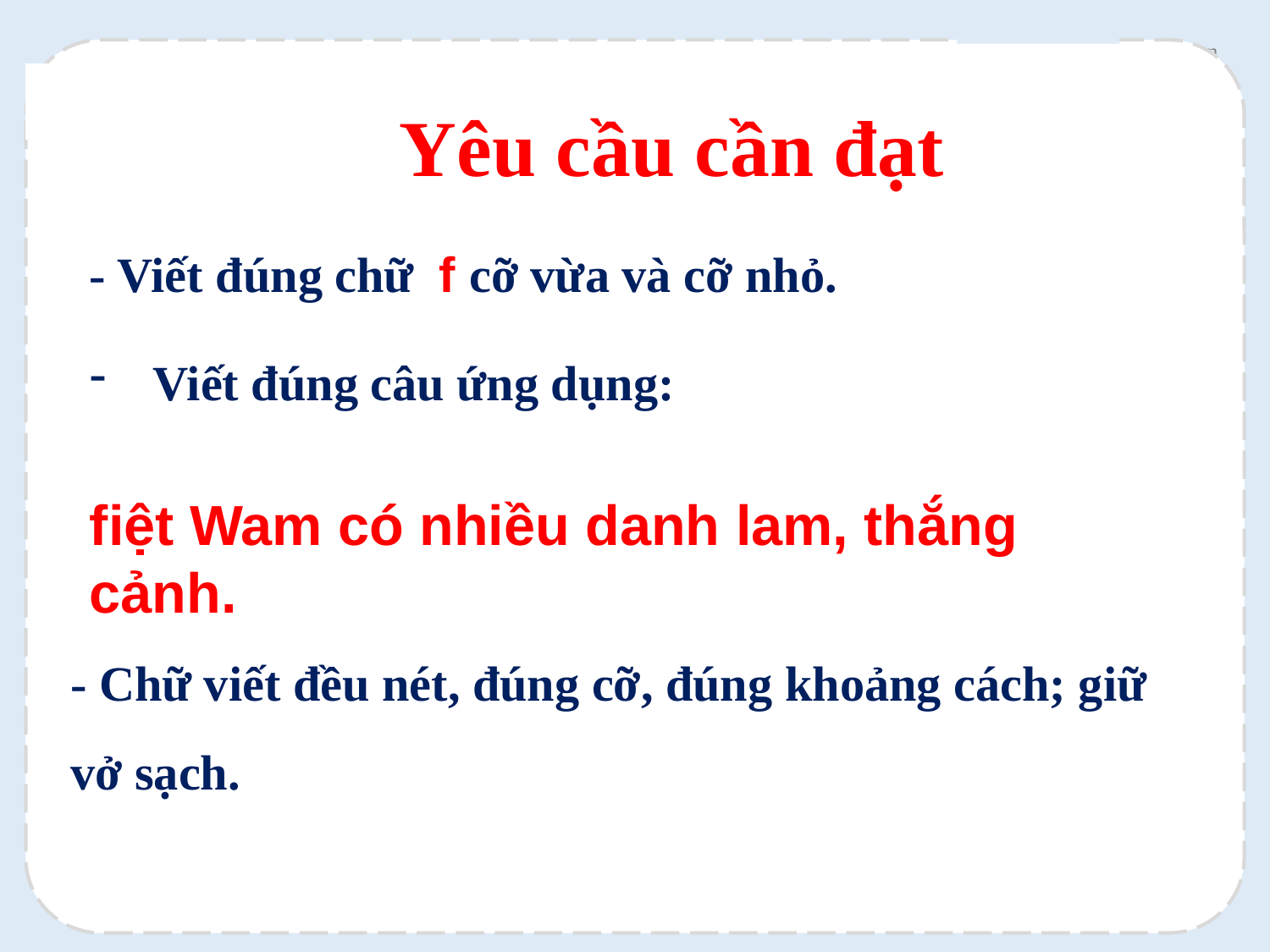

Yêu cầu cần đạt

- Viết đúng chữ  f cỡ vừa và cỡ nhỏ.
Viết đúng câu ứng dụng:
fiệt Wam có nhiều danh lam, thắng cảnh.
- Chữ viết đều nét, đúng cỡ, đúng khoảng cách; giữ vở sạch.